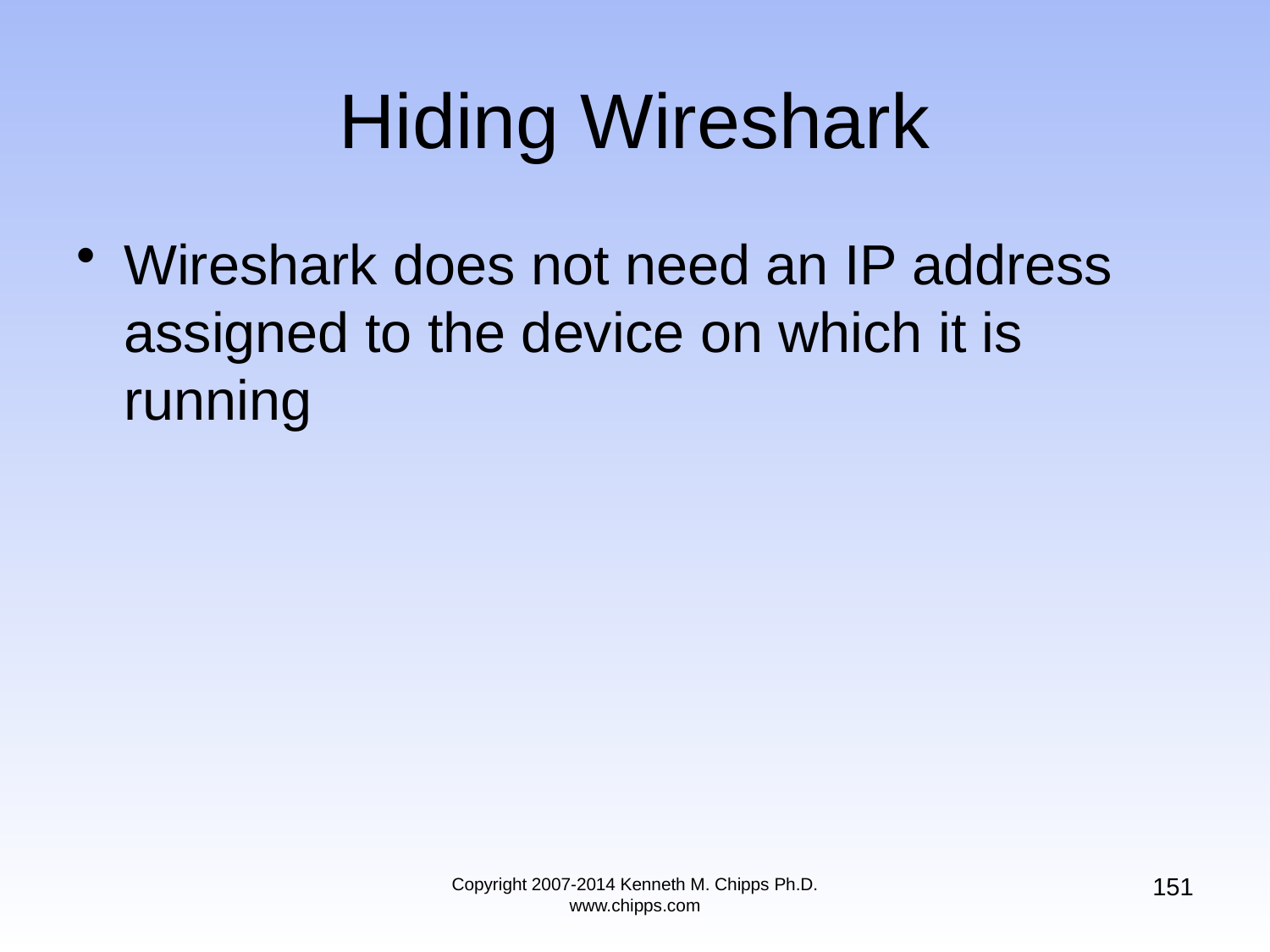

# Hiding Wireshark
Wireshark does not need an IP address assigned to the device on which it is running
151
Copyright 2007-2014 Kenneth M. Chipps Ph.D. www.chipps.com